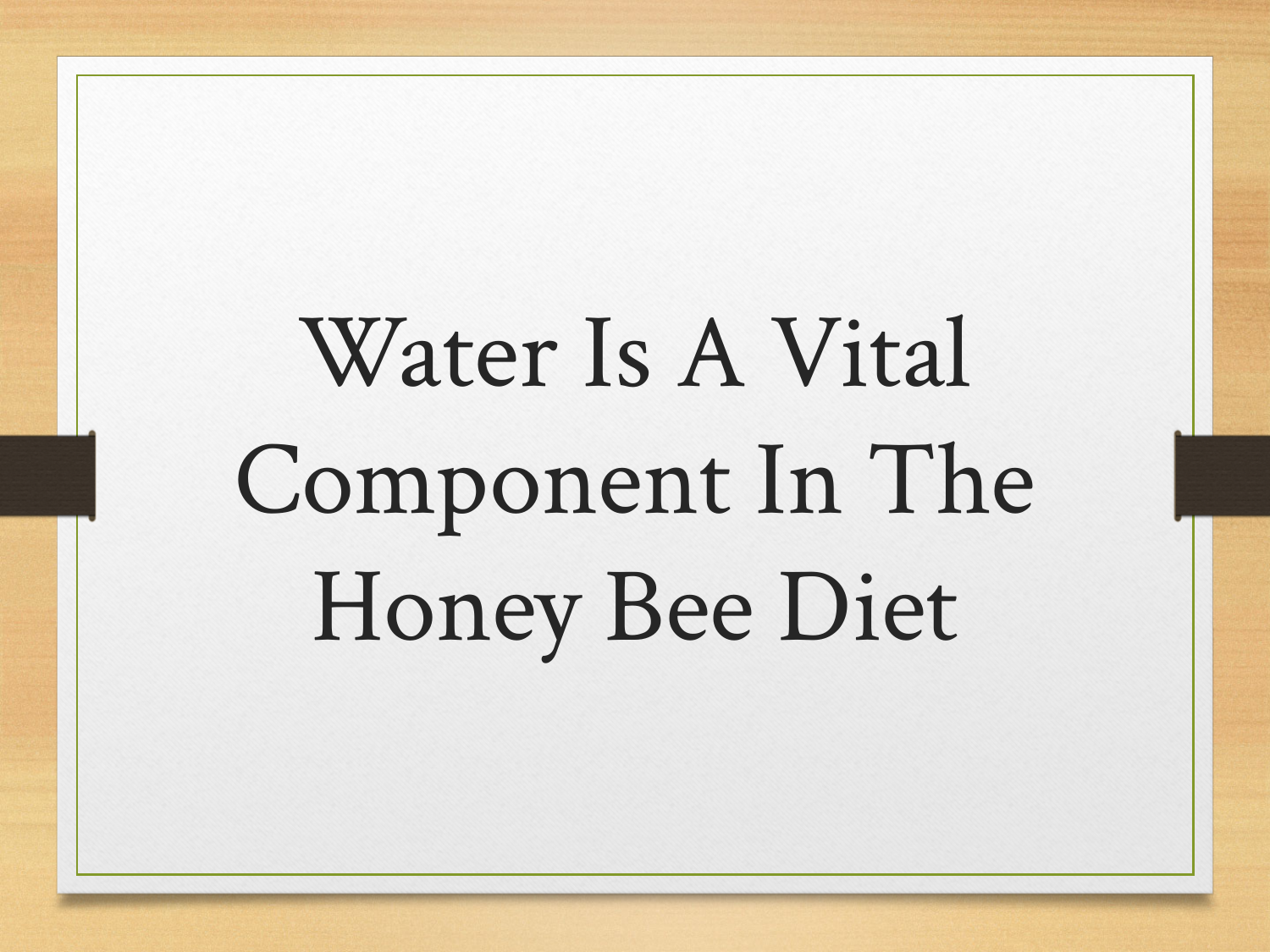

Water Is A Vital Component In The Honey Bee Diet